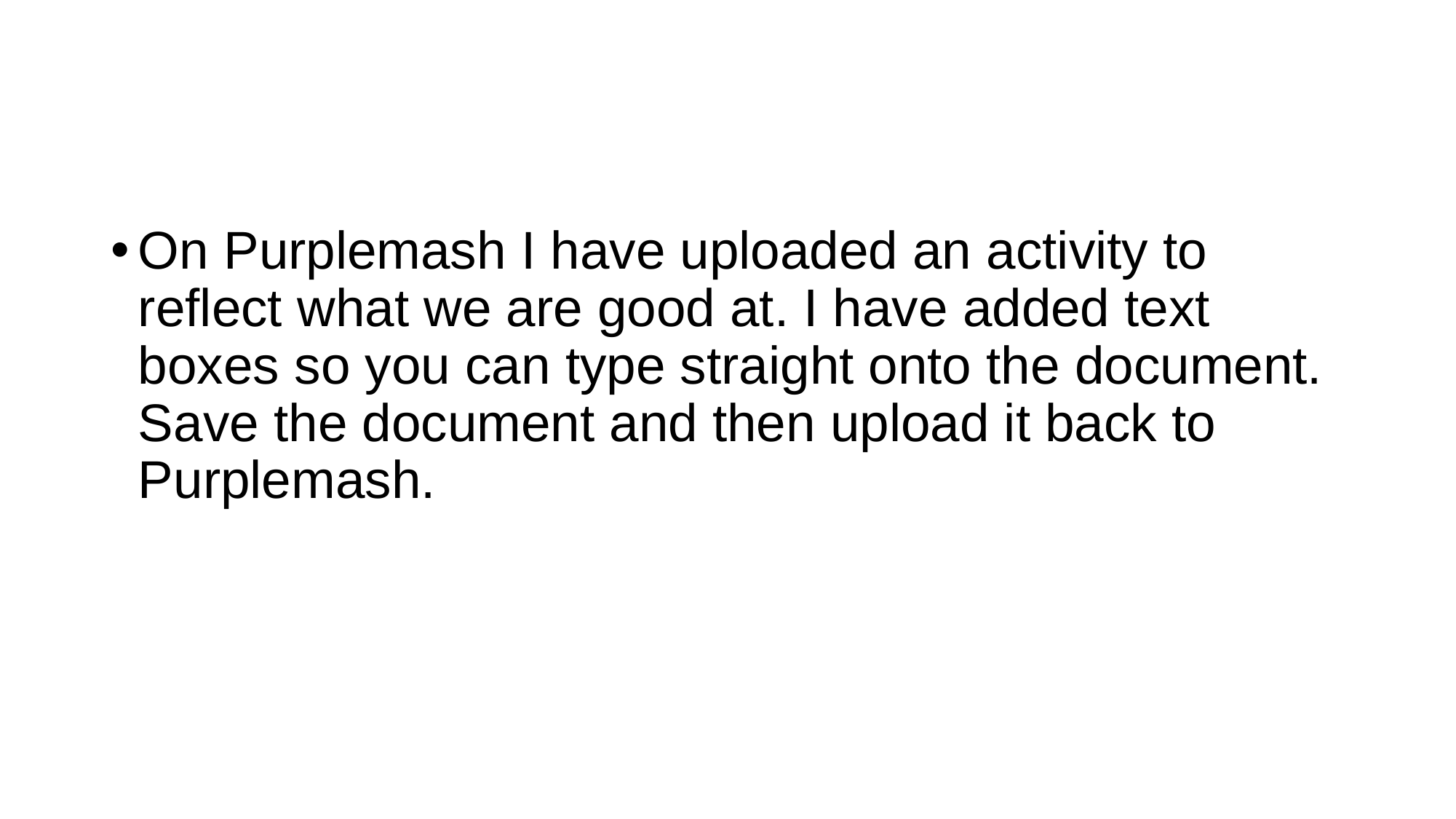

#
On Purplemash I have uploaded an activity to reflect what we are good at. I have added text boxes so you can type straight onto the document. Save the document and then upload it back to Purplemash.